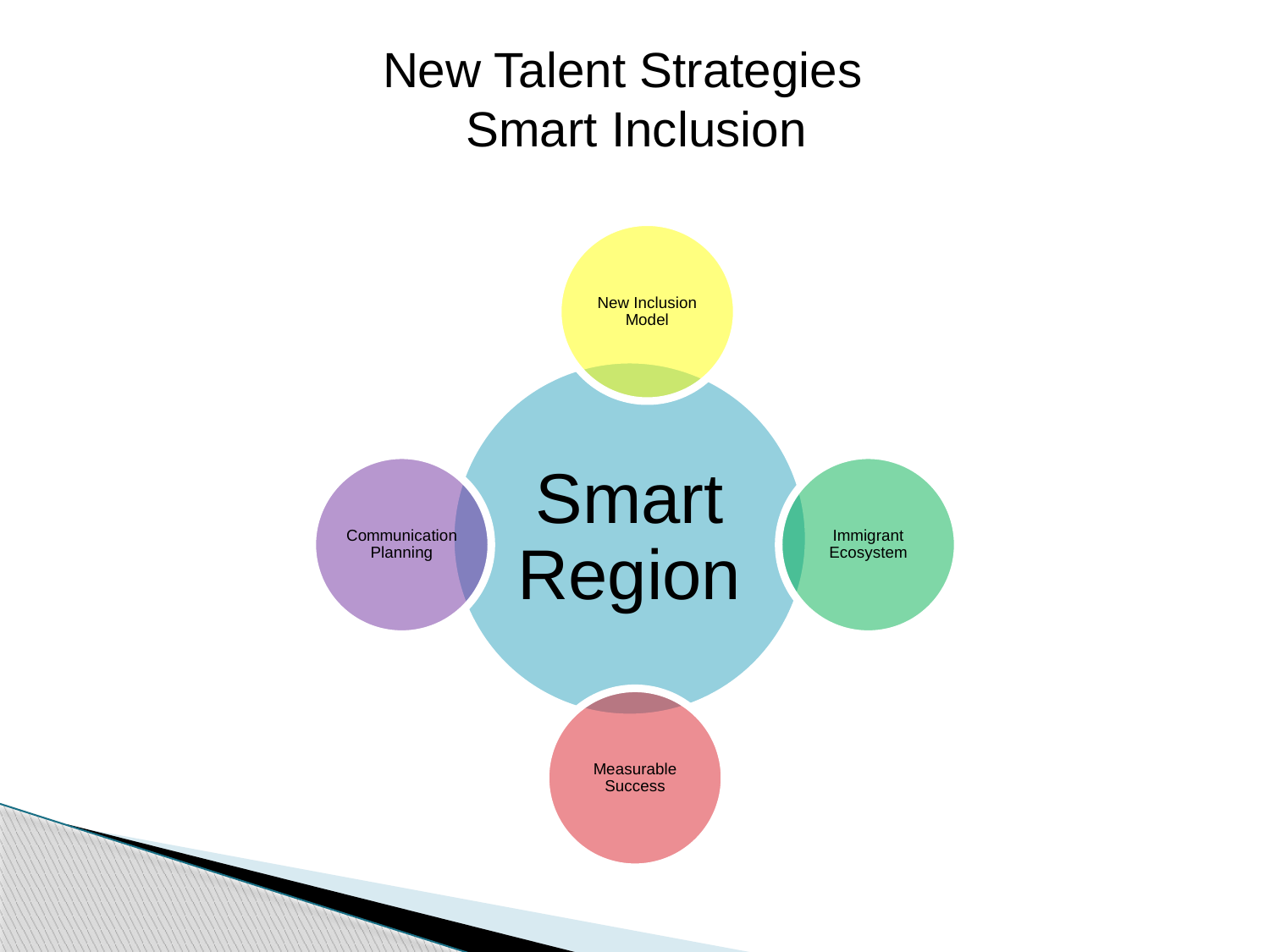

New Talent Strategies
 Smart Inclusion
Smart Region
New Inclusion Model
Immigrant Ecosystem
Measurable Success
Communication Planning